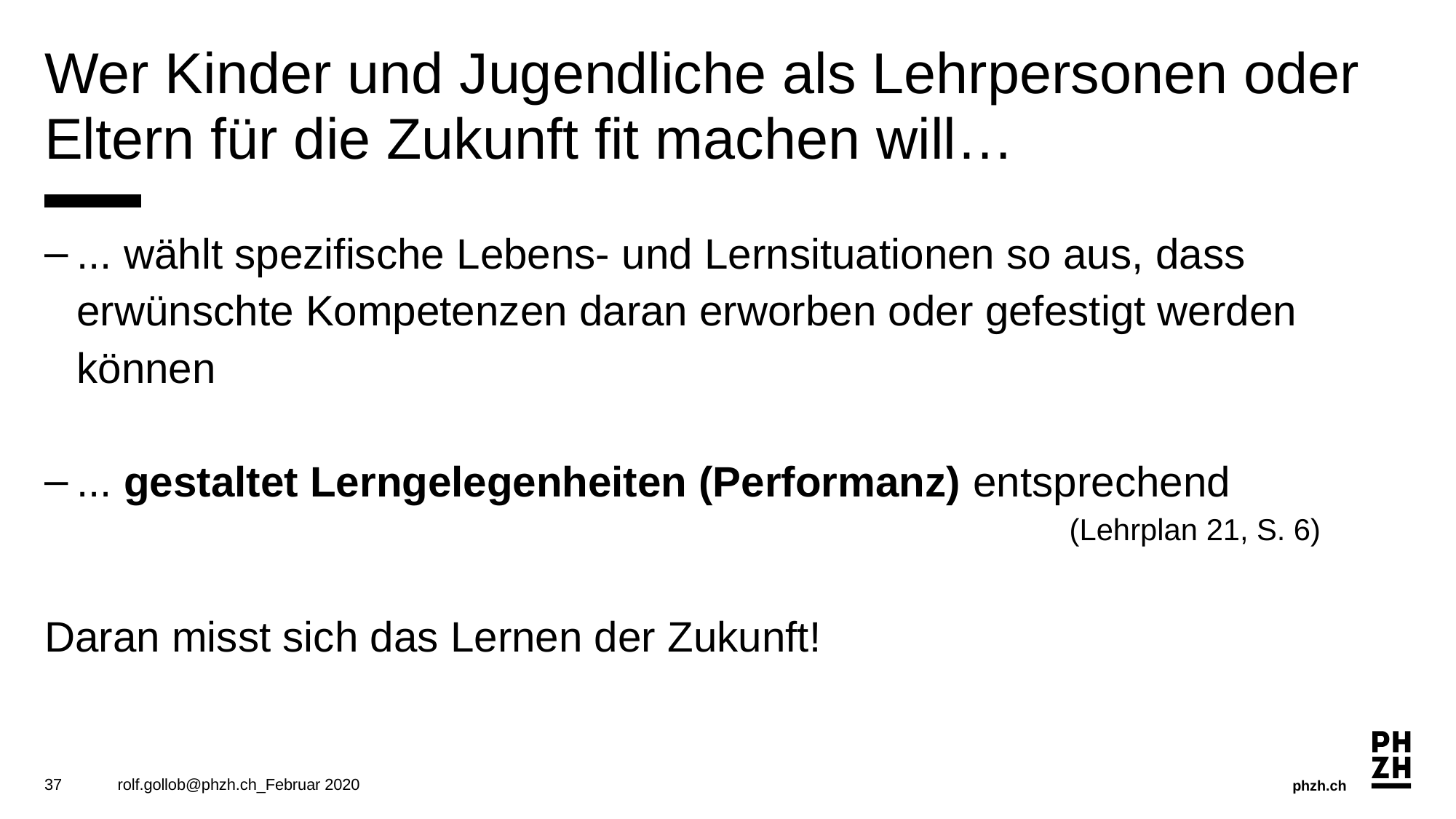

# Wer Kinder und Jugendliche als Lehrpersonen oder Eltern für die Zukunft fit machen will…
... wählt spezifische Lebens- und Lernsituationen so aus, dass erwünschte Kompetenzen daran erworben oder gefestigt werden können

... gestaltet Lerngelegenheiten (Performanz) entsprechend
(Lehrplan 21, S. 6)

Daran misst sich das Lernen der Zukunft!

37
rolf.gollob@phzh.ch_Februar 2020